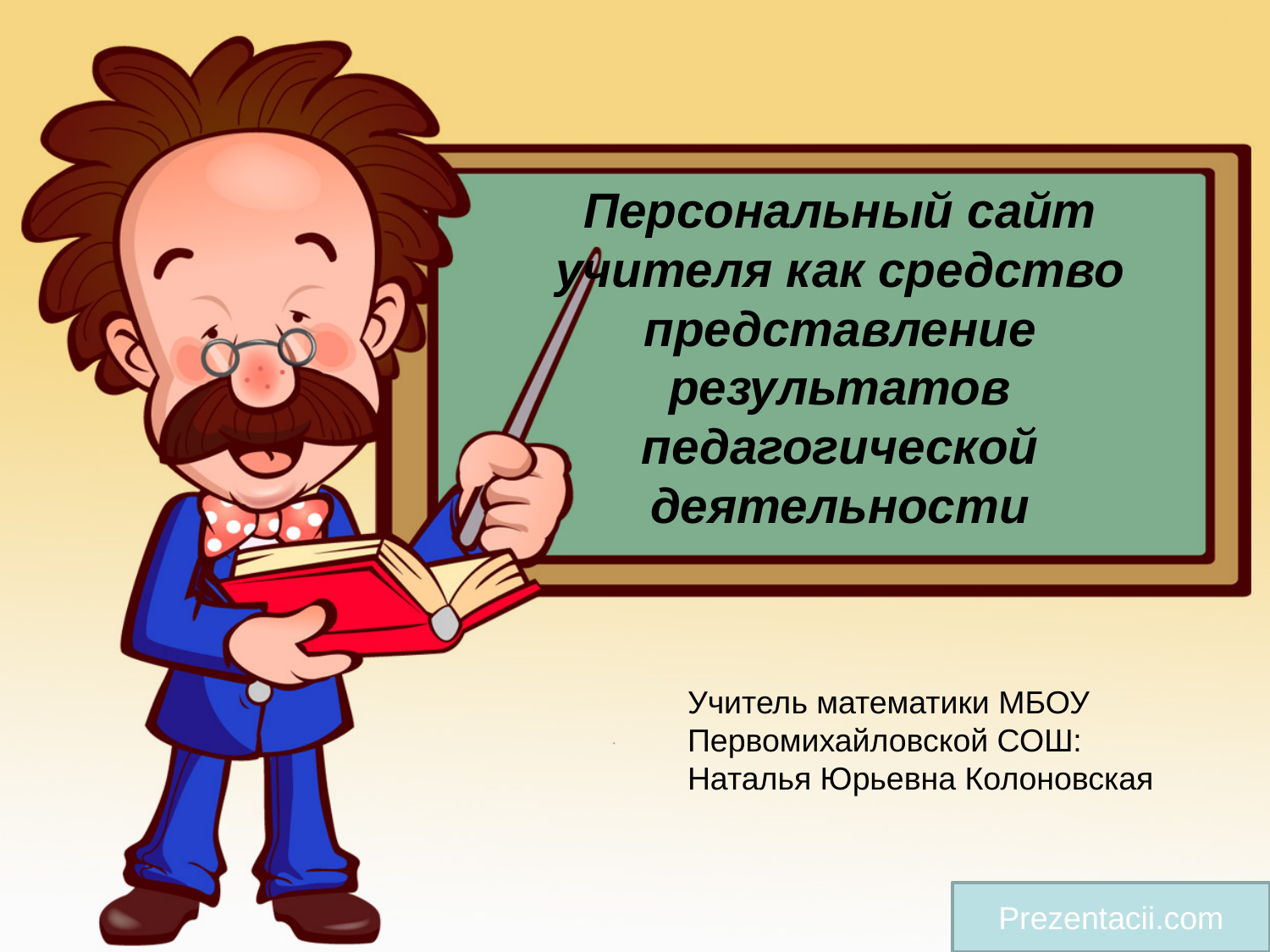

# Персональный сайт учителя как средство представление результатов педагогической деятельности
Учитель математики МБОУ Первомихайловской СОШ: Наталья Юрьевна Колоновская
Prezentacii.com